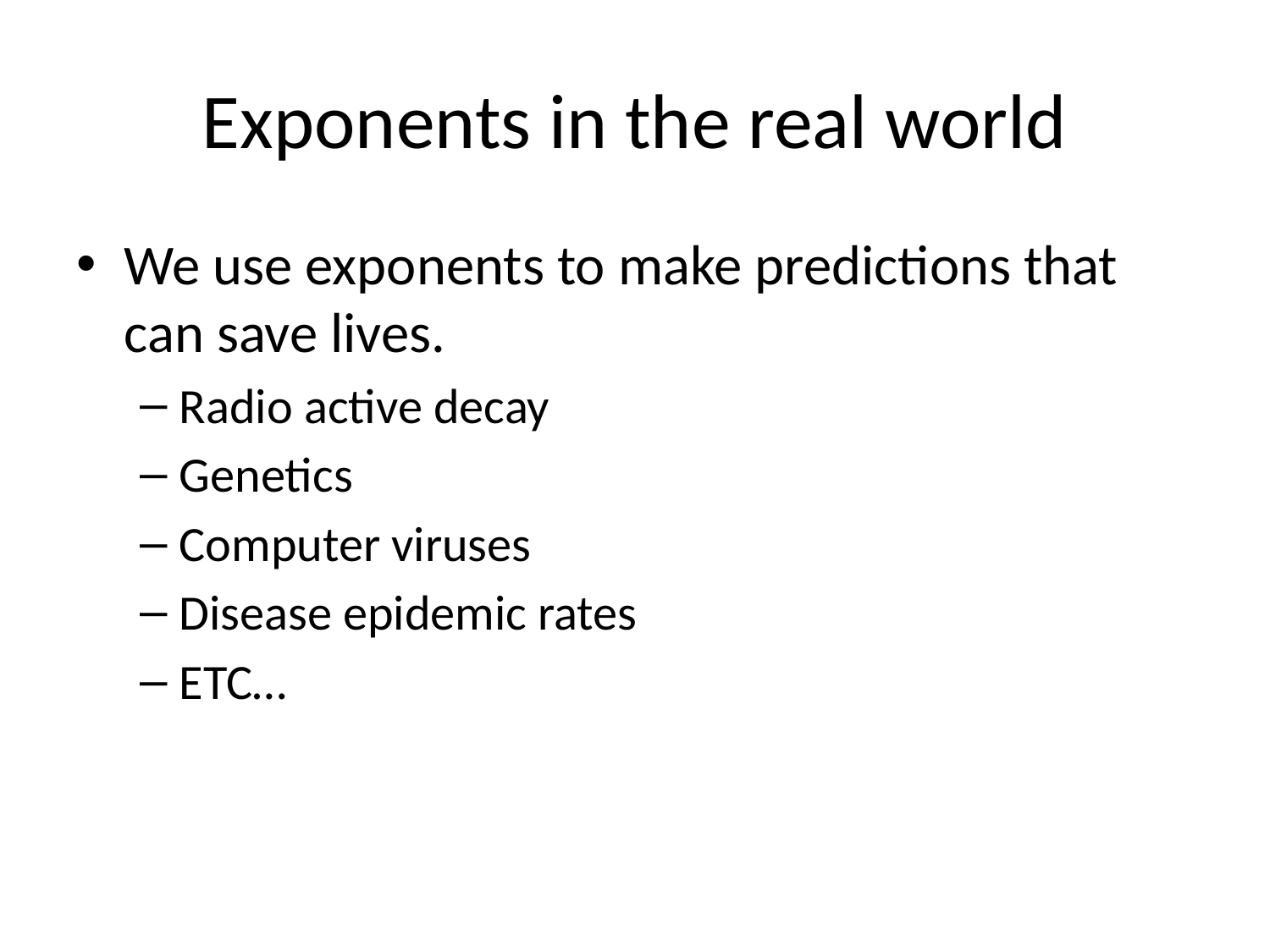

# Exponents in the real world
We use exponents to make predictions that can save lives.
Radio active decay
Genetics
Computer viruses
Disease epidemic rates
ETC…